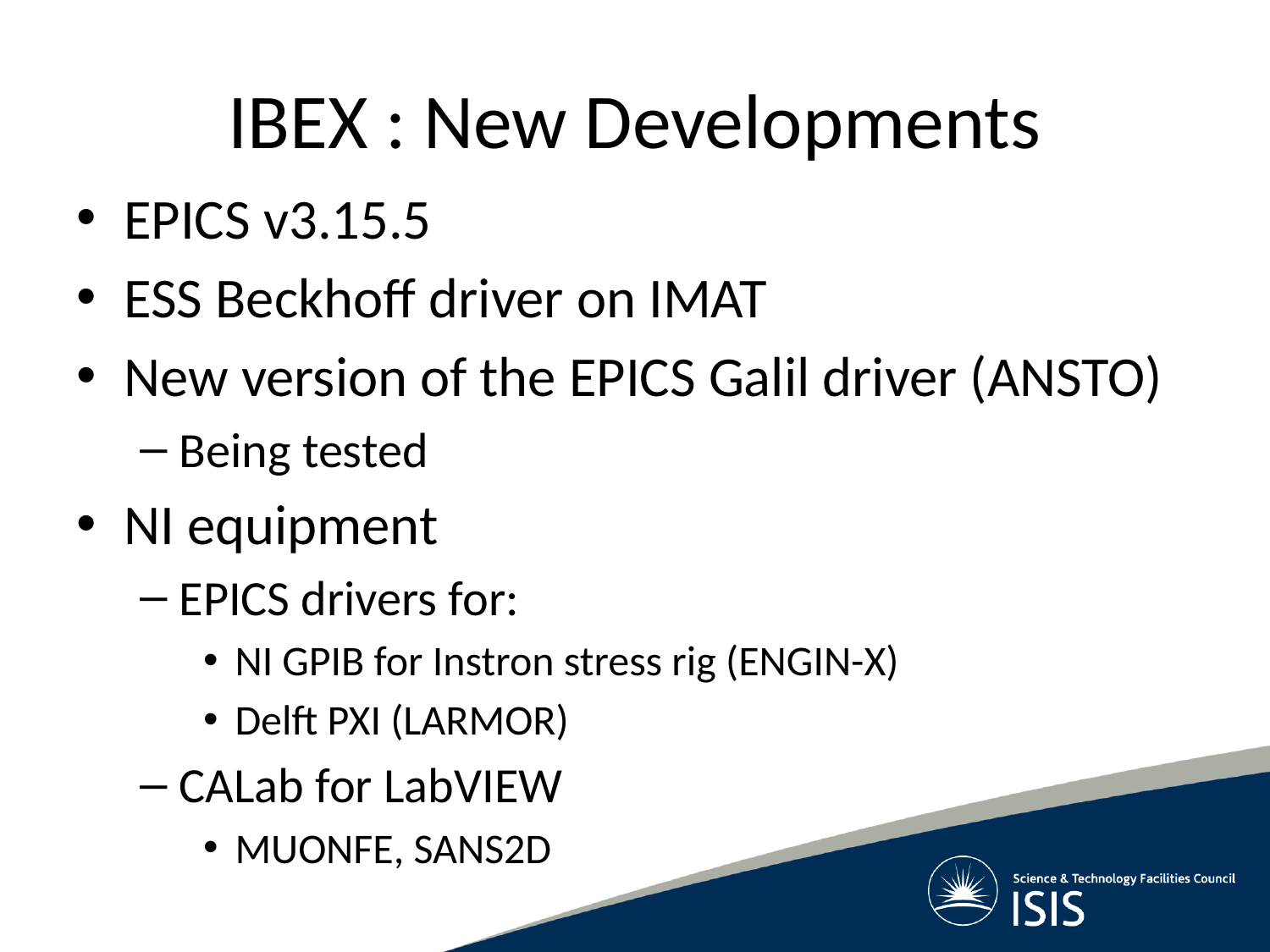

# IBEX : New Developments
EPICS v3.15.5
ESS Beckhoff driver on IMAT
New version of the EPICS Galil driver (ANSTO)
Being tested
NI equipment
EPICS drivers for:
NI GPIB for Instron stress rig (ENGIN-X)
Delft PXI (LARMOR)
CALab for LabVIEW
MUONFE, SANS2D